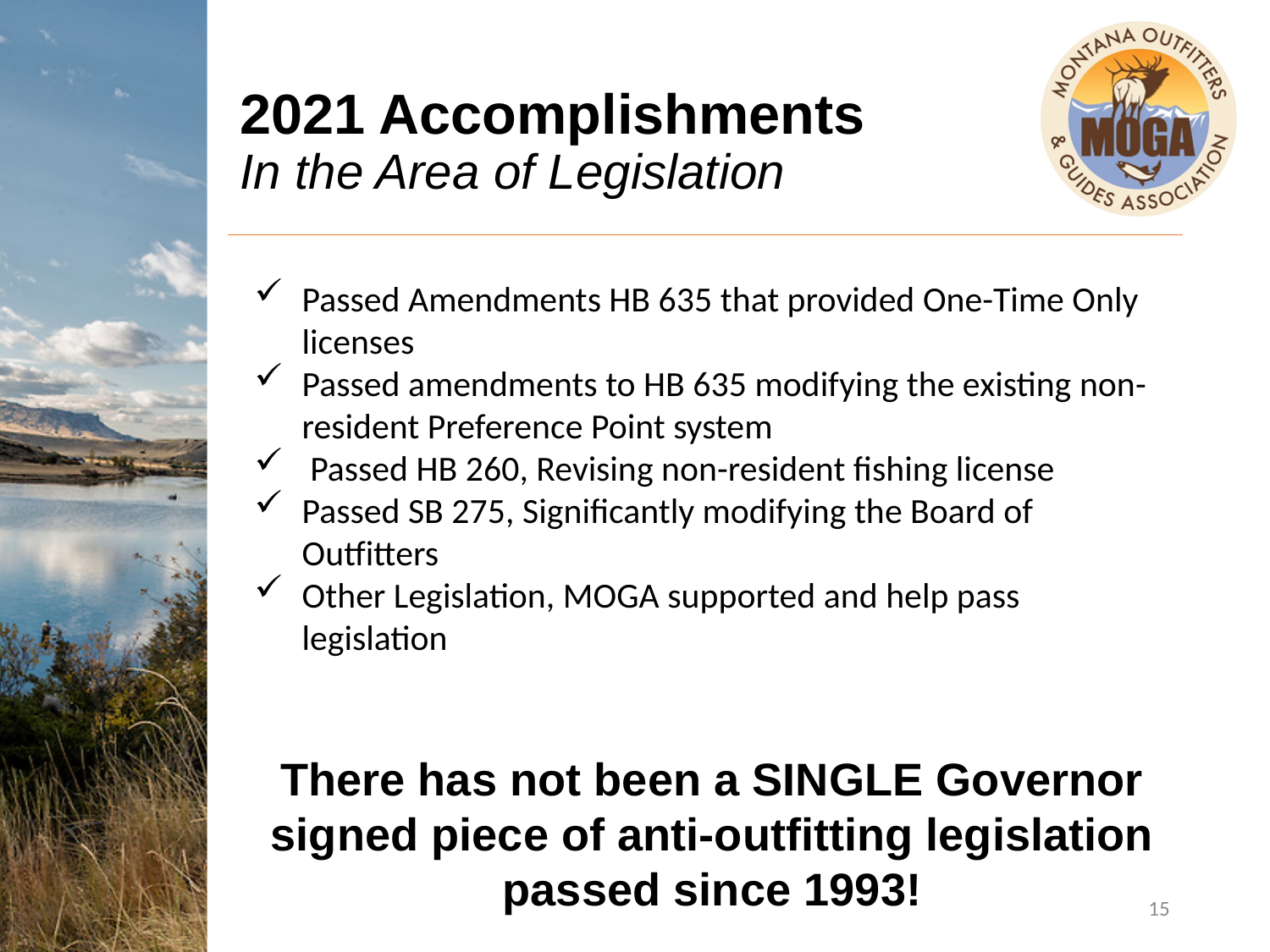

# 2021 Accomplishments In the Area of Legislation
Passed Amendments HB 635 that provided One-Time Only licenses
Passed amendments to HB 635 modifying the existing non-resident Preference Point system
 Passed HB 260, Revising non-resident fishing license
Passed SB 275, Significantly modifying the Board of Outfitters
Other Legislation, MOGA supported and help pass legislation

There has not been a SINGLE Governor signed piece of anti-outfitting legislation passed since 1993!

15